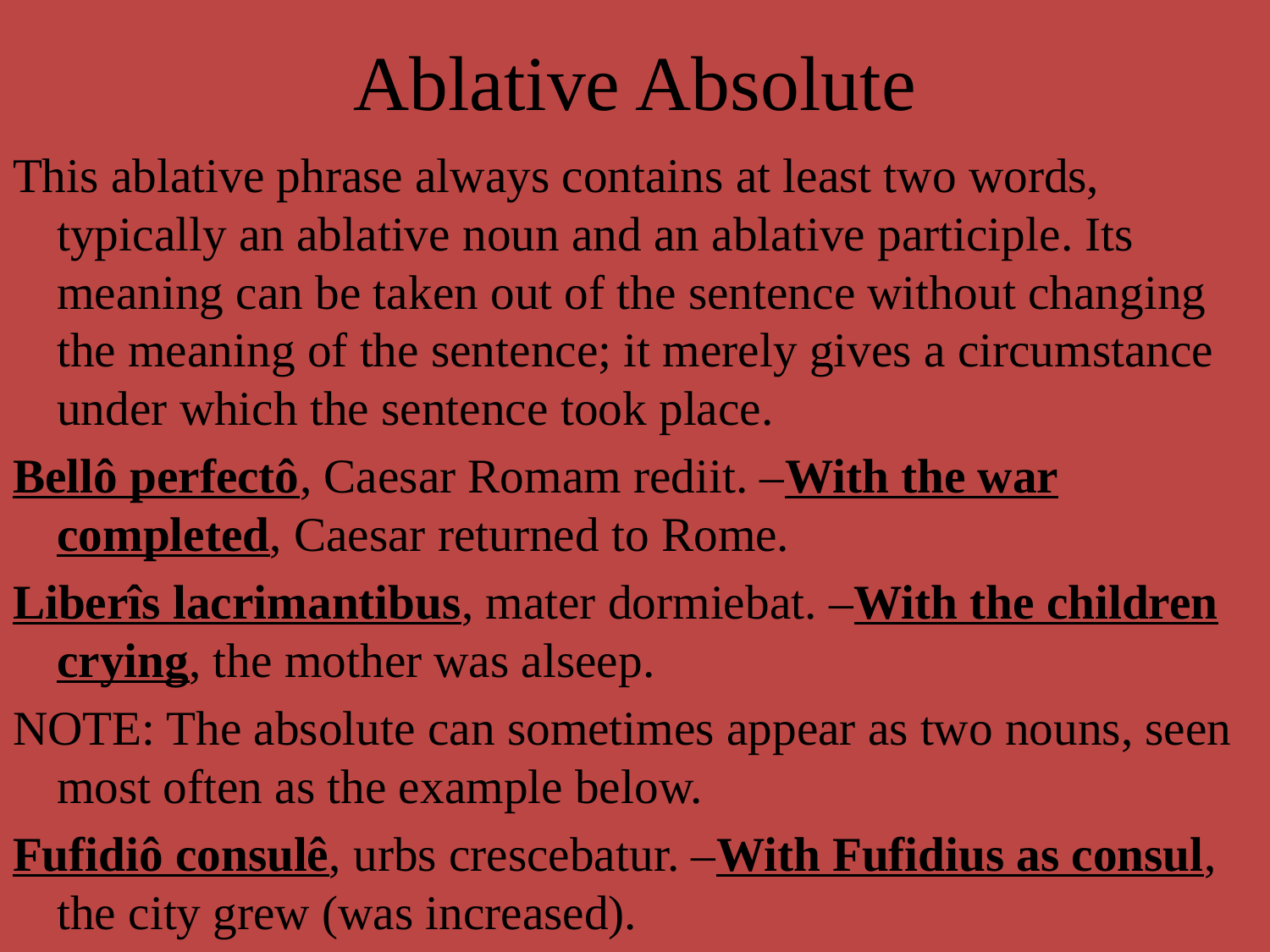

# Ablative Absolute
This ablative phrase always contains at least two words, typically an ablative noun and an ablative participle. Its meaning can be taken out of the sentence without changing the meaning of the sentence; it merely gives a circumstance under which the sentence took place.
Bellô perfectô, Caesar Romam rediit. –With the war completed, Caesar returned to Rome.
Liberîs lacrimantibus, mater dormiebat. –With the children crying, the mother was alseep.
NOTE: The absolute can sometimes appear as two nouns, seen most often as the example below.
Fufidiô consulê, urbs crescebatur. –With Fufidius as consul, the city grew (was increased).